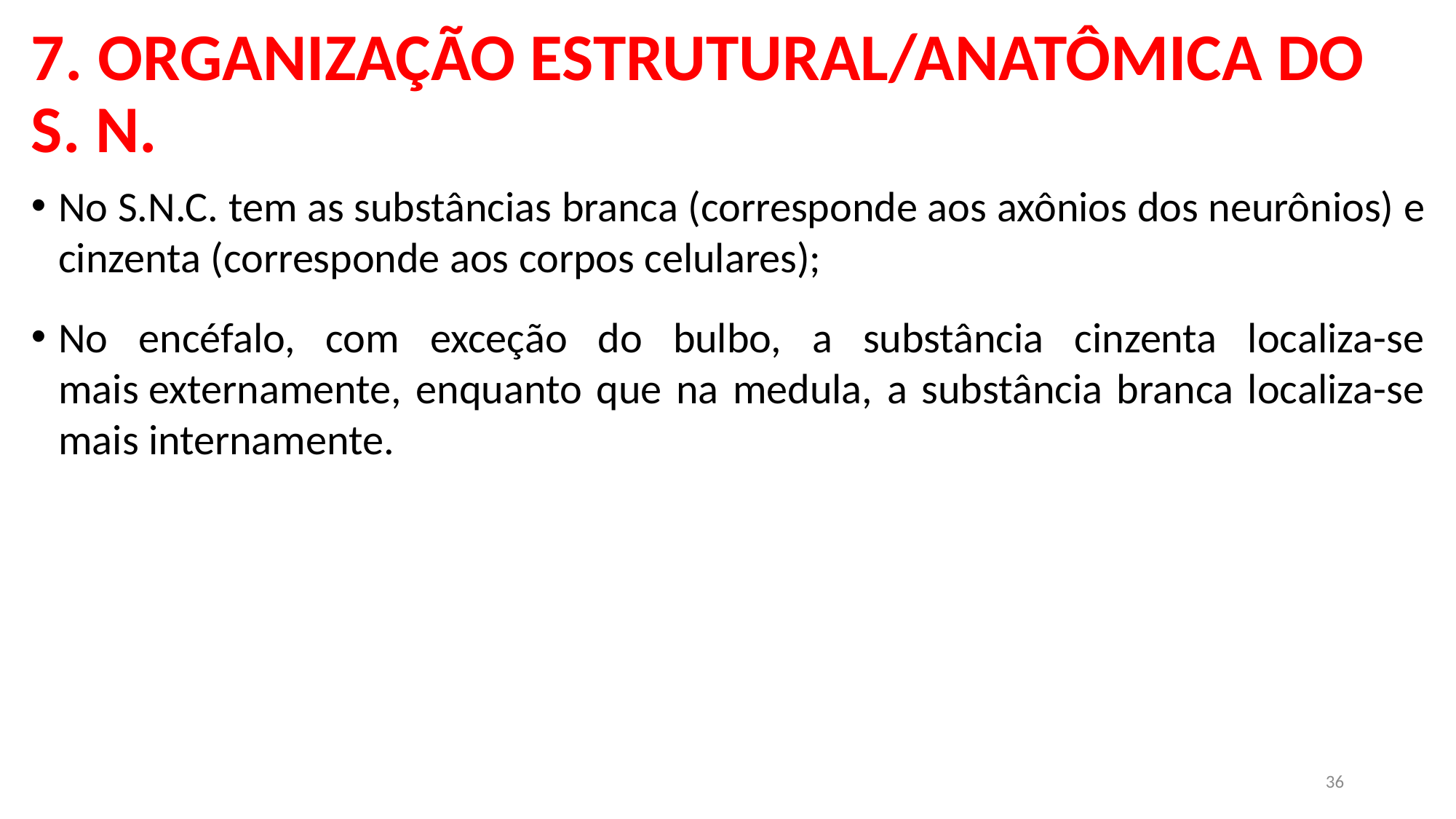

7. ORGANIZAÇÃO ESTRUTURAL/ANATÔMICA DO S. N.
No S.N.C. tem as substâncias branca (corresponde aos axônios dos neurônios) e cinzenta (corresponde aos corpos celulares);

No encéfalo, com exceção do bulbo, a substância cinzenta localiza-se mais externamente, enquanto que na medula, a substância branca localiza-se mais internamente.
36